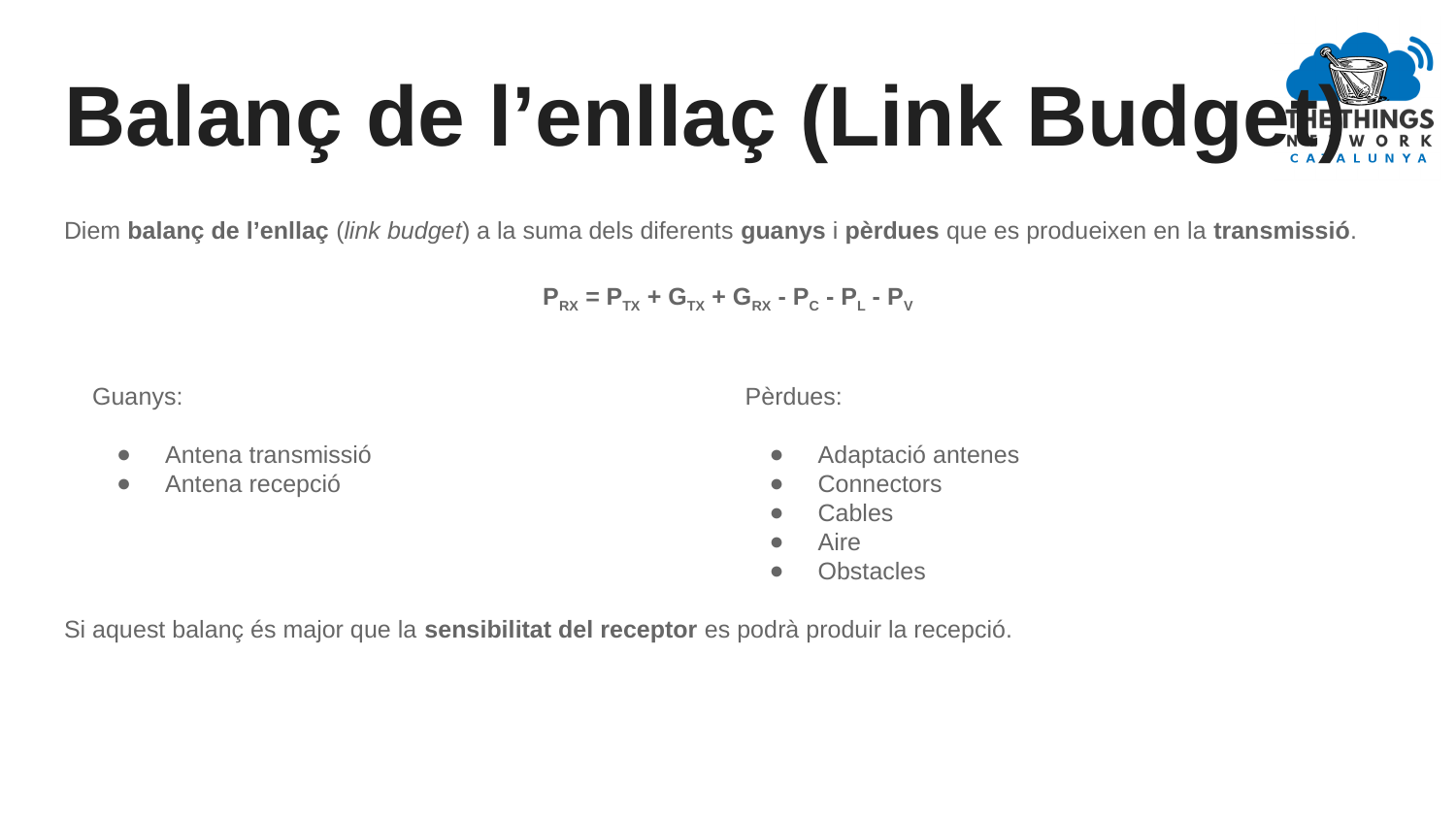

# Balanç de l’enllaç (Link Budget)
Diem balanç de l’enllaç (link budget) a la suma dels diferents guanys i pèrdues que es produeixen en la transmissió.
PRX = PTX + GTX + GRX - PC - PL - PV

Si aquest balanç és major que la sensibilitat del receptor es podrà produir la recepció.

Guanys:

Antena transmissió
Antena recepció
Pèrdues:

Adaptació antenes
Connectors
Cables
Aire
Obstacles